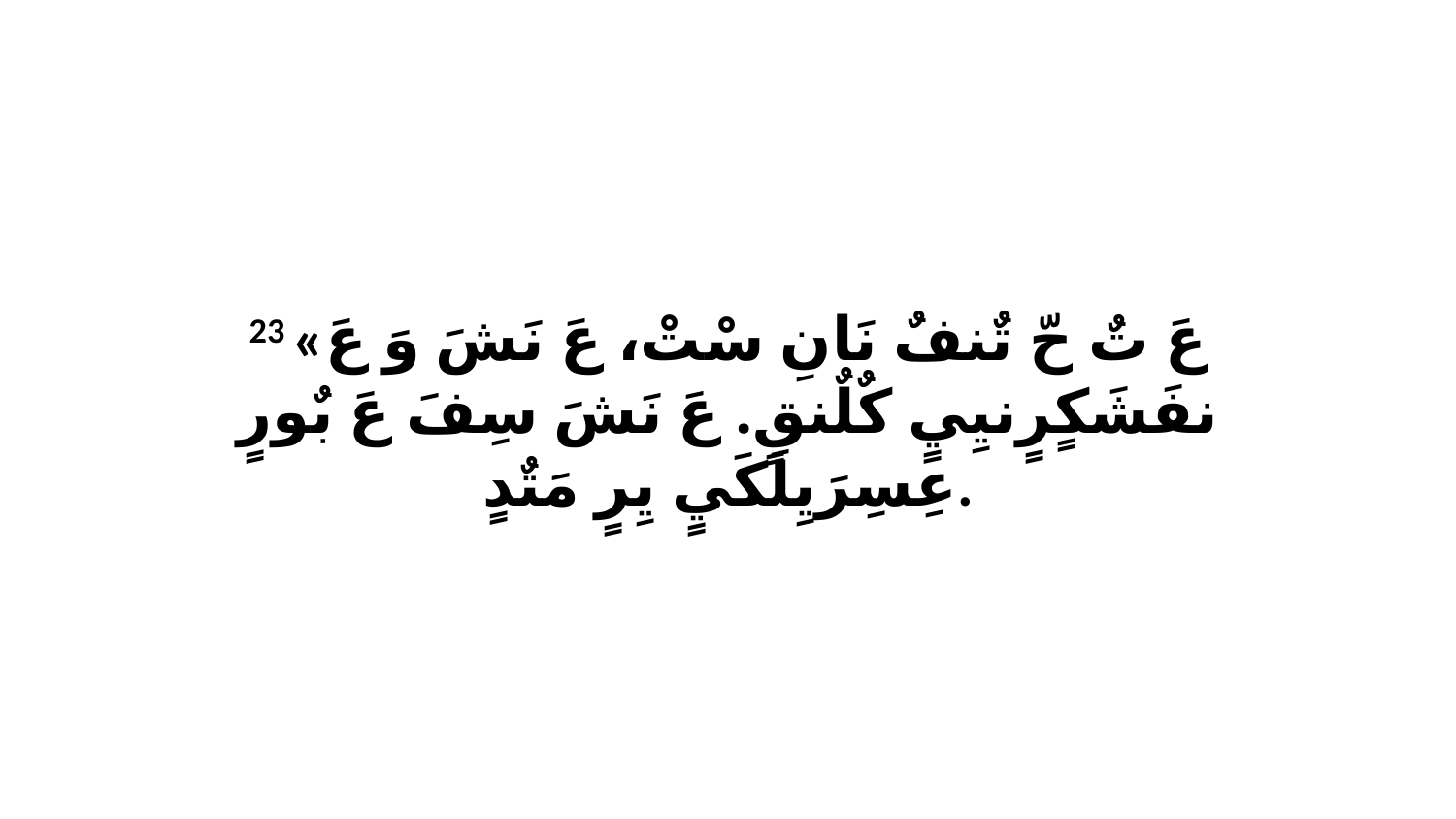

23 «عَ تٌ حّ تٌنفٌ نَانِ سْتْ، عَ نَشَ وَ عَ نفَشَكٍرٍنيِيٍ كٌلٌنقٍ. عَ نَشَ سِفَ عَ بٌورٍ عِسِرَيِلَكَيٍ يِرٍ مَتٌدٍ.